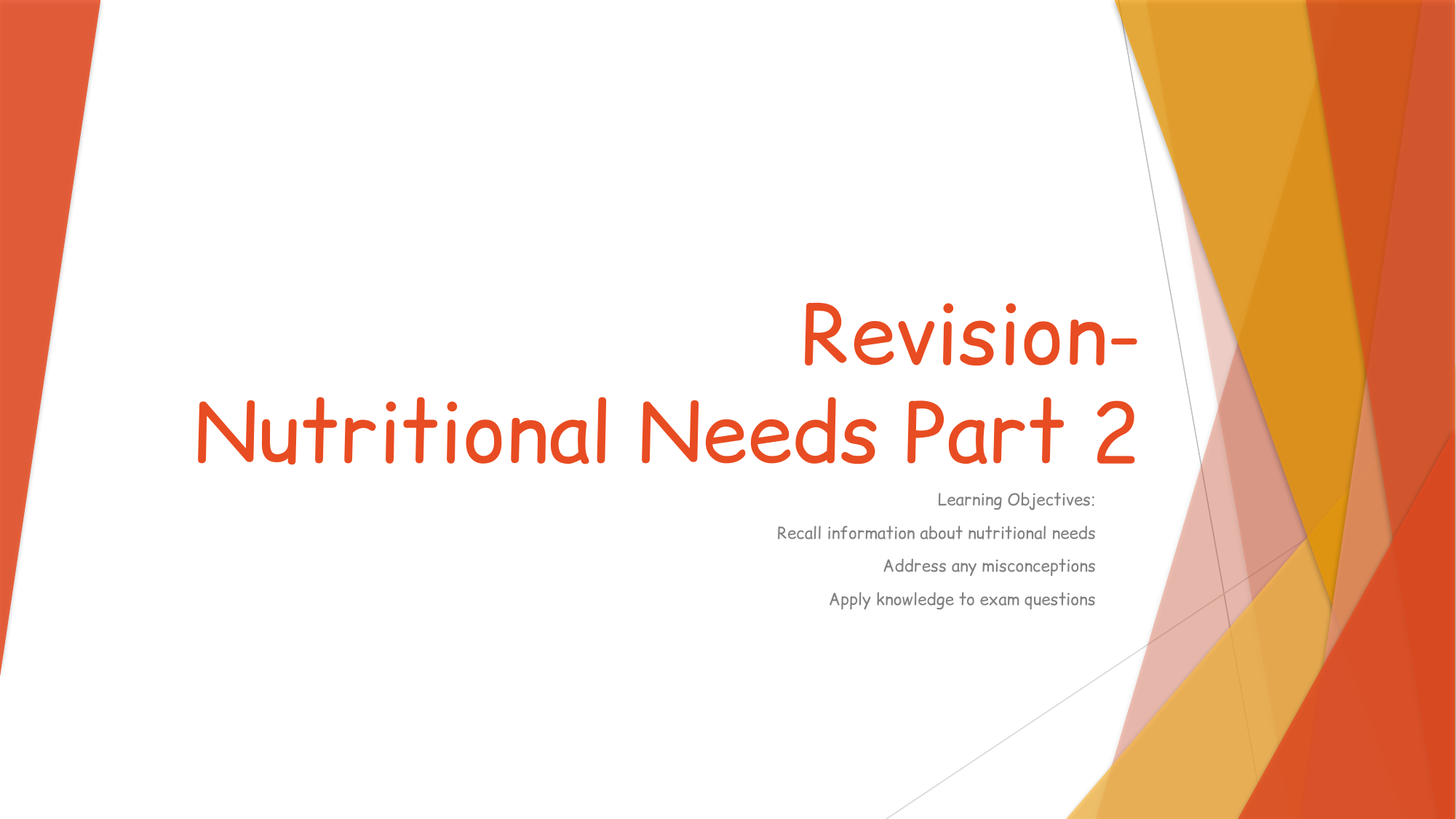

# Revision- Nutritional Needs Part 2
Learning Objectives:
Recall information about nutritional needs
Address any misconceptions
Apply knowledge to exam questions